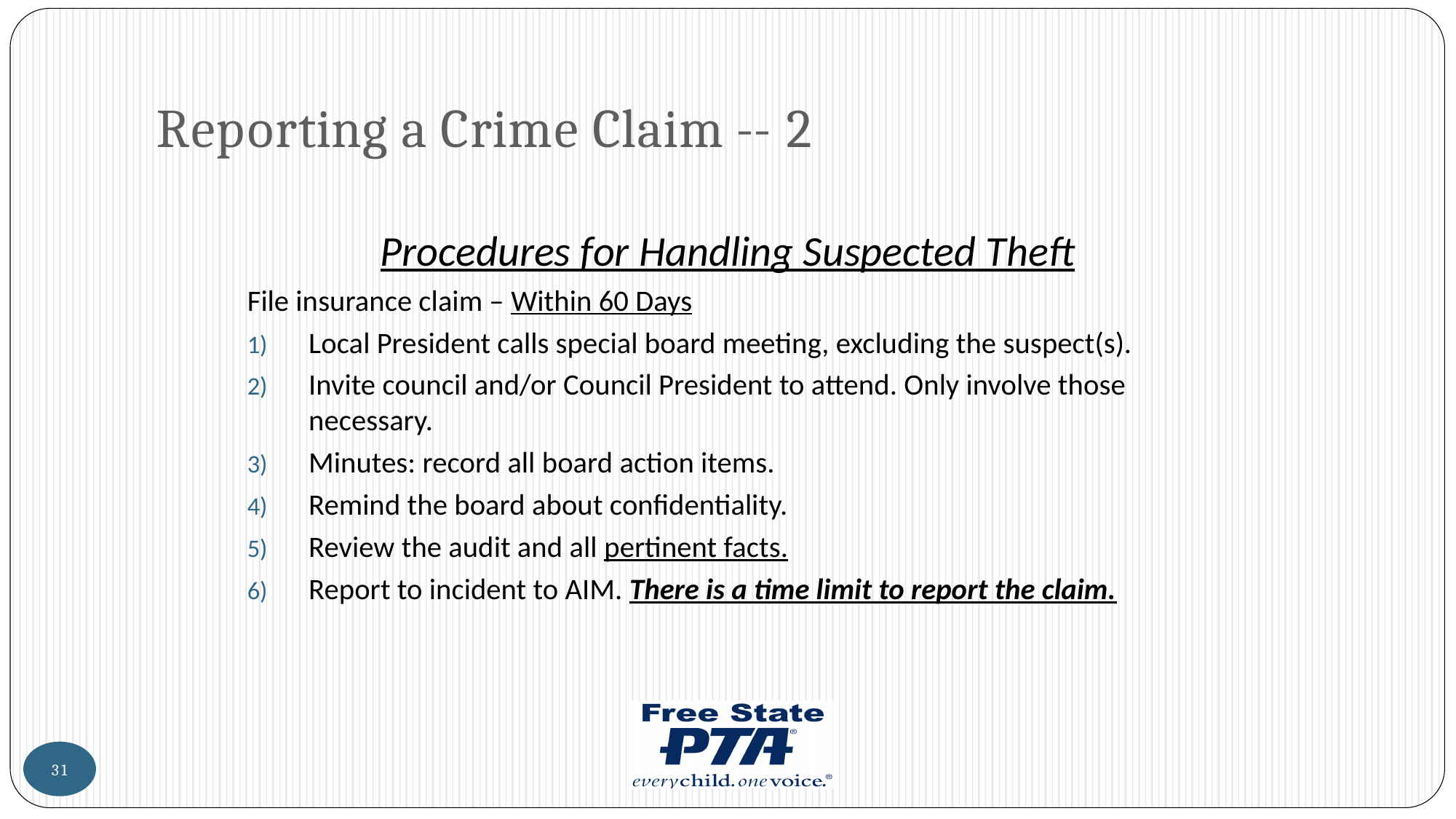

# Reporting a Crime Claim -- 2
Procedures for Handling Suspected Theft
File insurance claim – Within 60 Days
Local President calls special board meeting, excluding the suspect(s).
Invite council and/or Council President to attend. Only involve those necessary.
Minutes: record all board action items.
Remind the board about confidentiality.
Review the audit and all pertinent facts.
Report to incident to AIM. There is a time limit to report the claim.

31